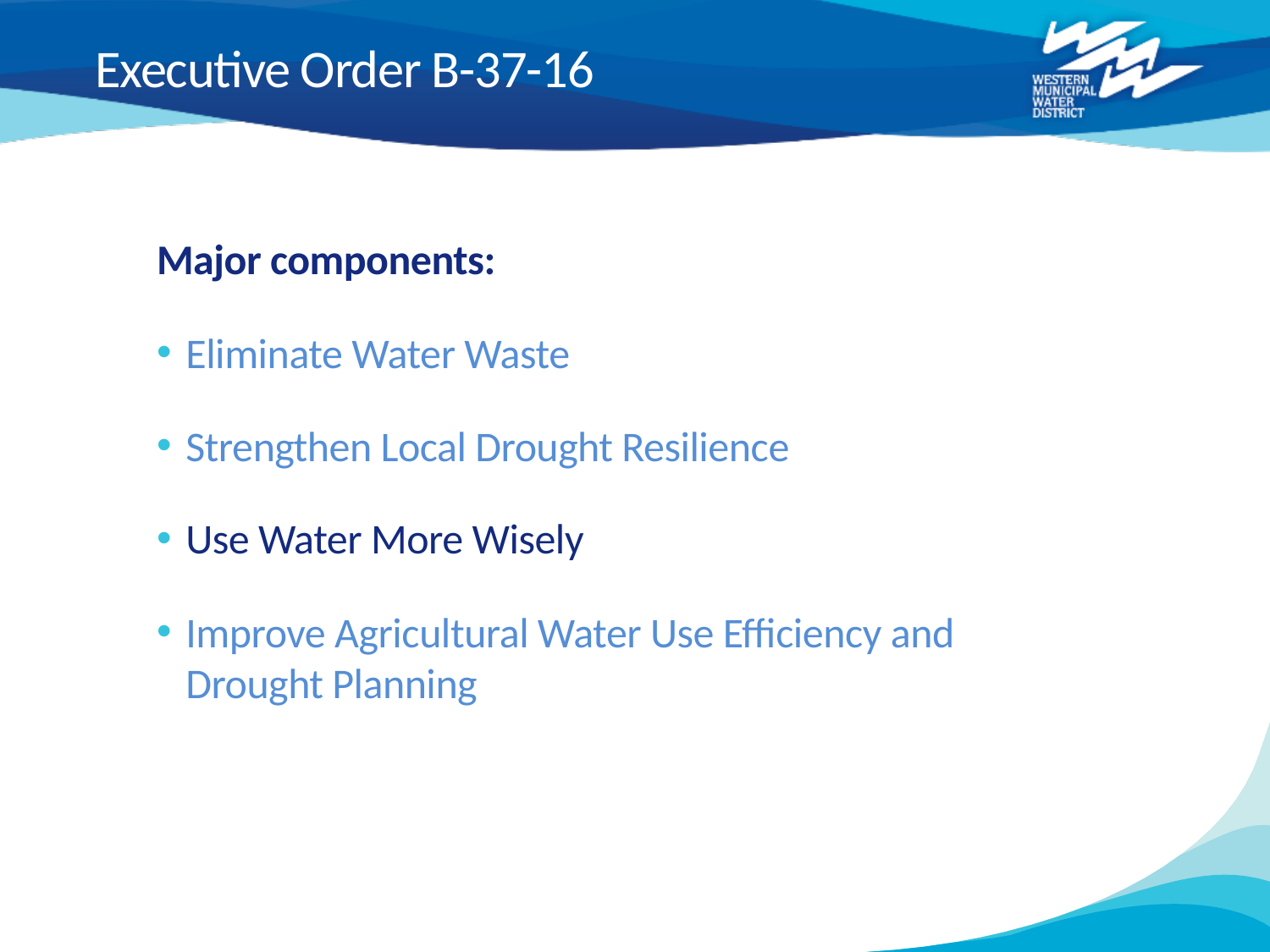

Executive Order B-37-16
Major components:
Eliminate Water Waste
Strengthen Local Drought Resilience
Use Water More Wisely
Improve Agricultural Water Use Efficiency and
Drought Planning